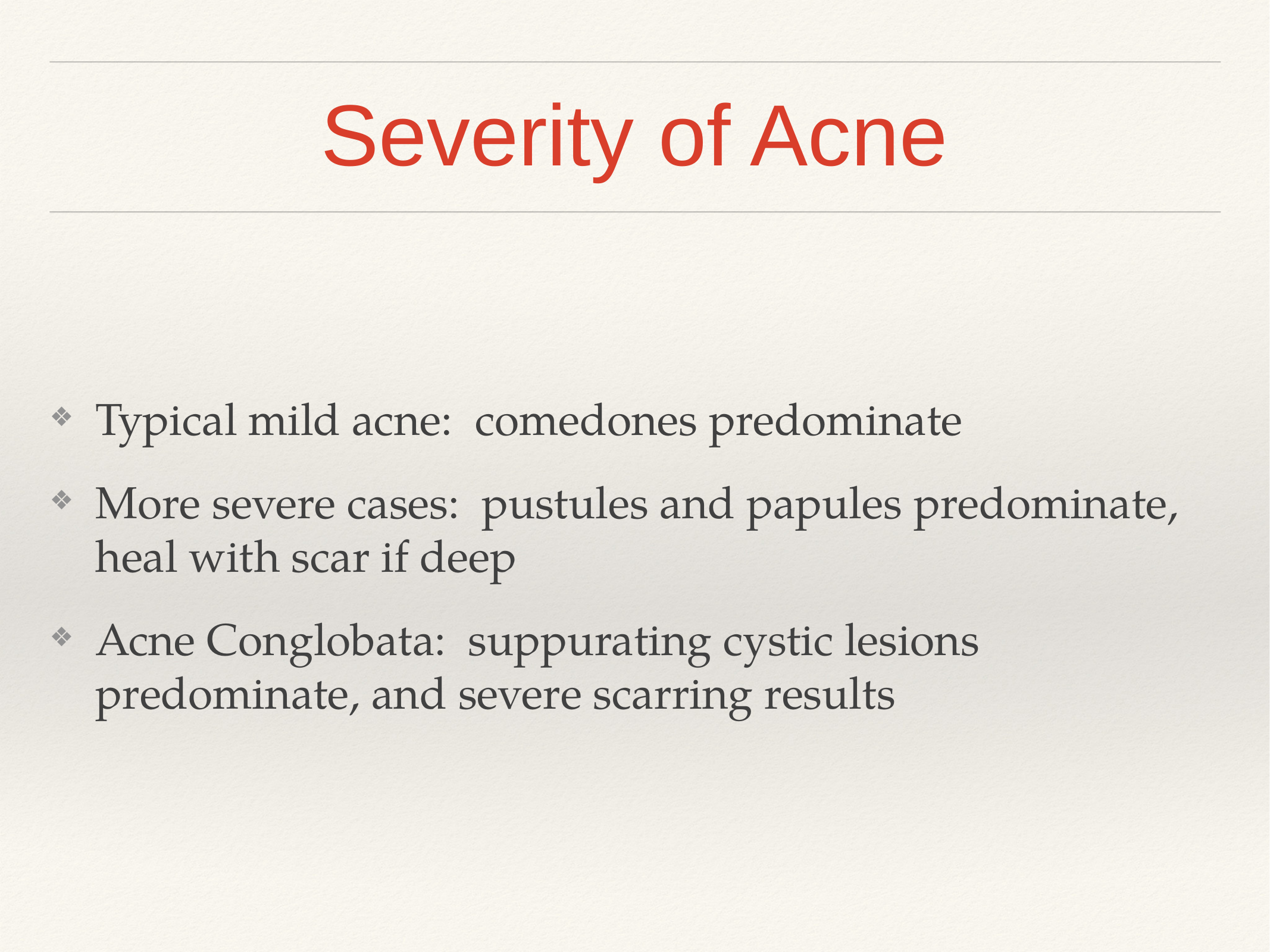

# Severity of Acne
Typical mild acne:  comedones predominate
More severe cases:  pustules and papules predominate, heal with scar if deep
Acne Conglobata:  suppurating cystic lesions predominate, and severe scarring results